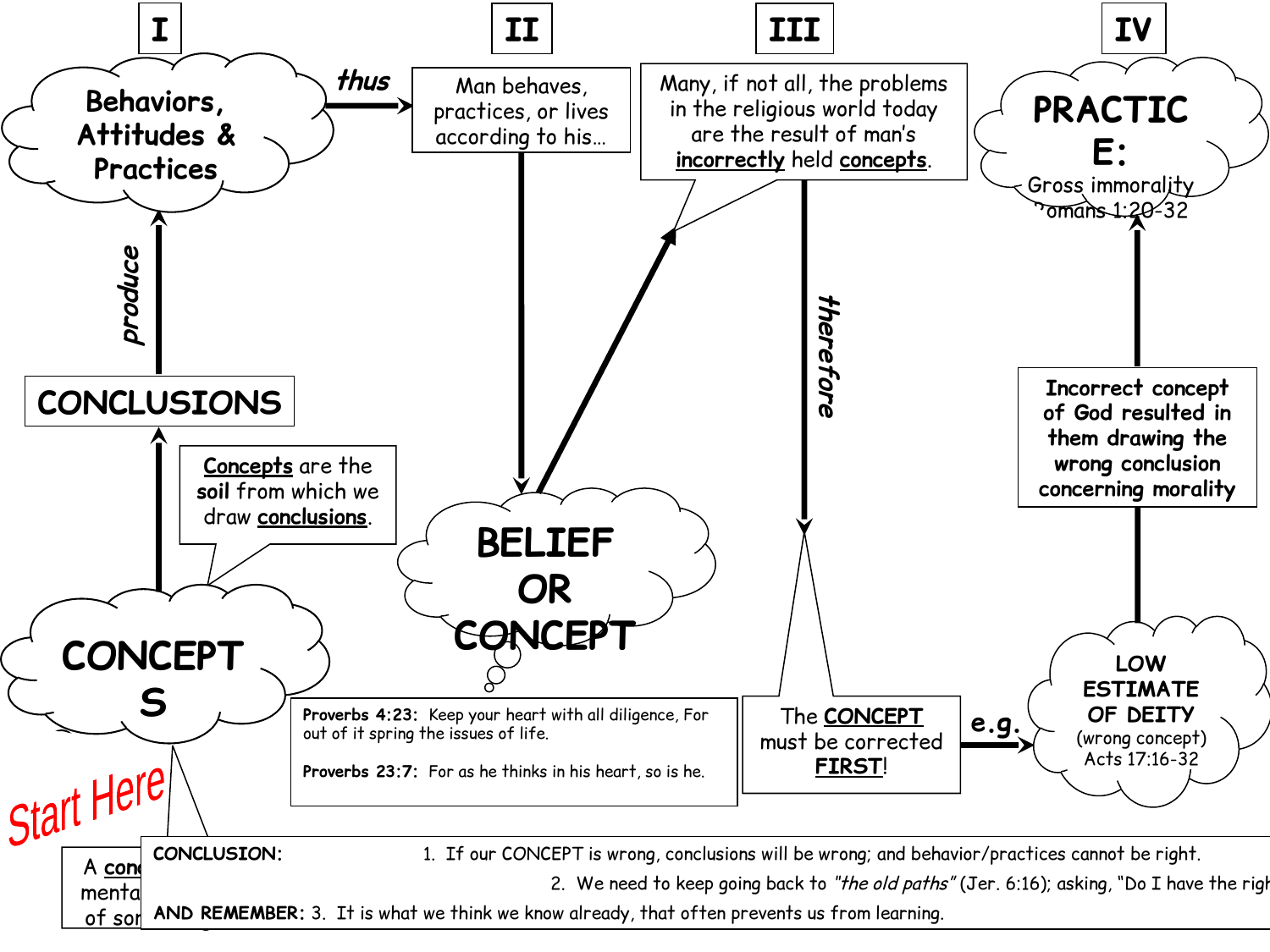

I
IV
II
III
Behaviors, Attitudes &
Practices
Practice:
Gross immorality
Romans 1:20-32
thus
Many, if not all, the problems in the religious world today are the result of man’s incorrectly held concepts.
Man behaves,
practices, or lives
according to his…

produce
therefore
Incorrect concept of God resulted in them drawing the wrong conclusion concerning morality
Conclusions

Concepts are the soil from which we draw conclusions.

Belief or Concept

Concepts
Low Estimate of Deity
(wrong concept)
Acts 17:16-32
The CONCEPT must be corrected FIRST!
Proverbs 4:23:  Keep your heart with all diligence, For out of it spring the issues of life.

Proverbs 23:7:  For as he thinks in his heart, so is he.

e.g.

Start Here

CONCLUSION:	   1.  If our CONCEPT is wrong, conclusions will be wrong; and behavior/practices cannot be right.

			   2.  We need to keep going back to “the old paths” (Jer. 6:16); asking, “Do I have the right concept?”

AND REMEMBER: 3.  It is what we think we know already, that often prevents us from learning.
A concept is a mental picture of something.